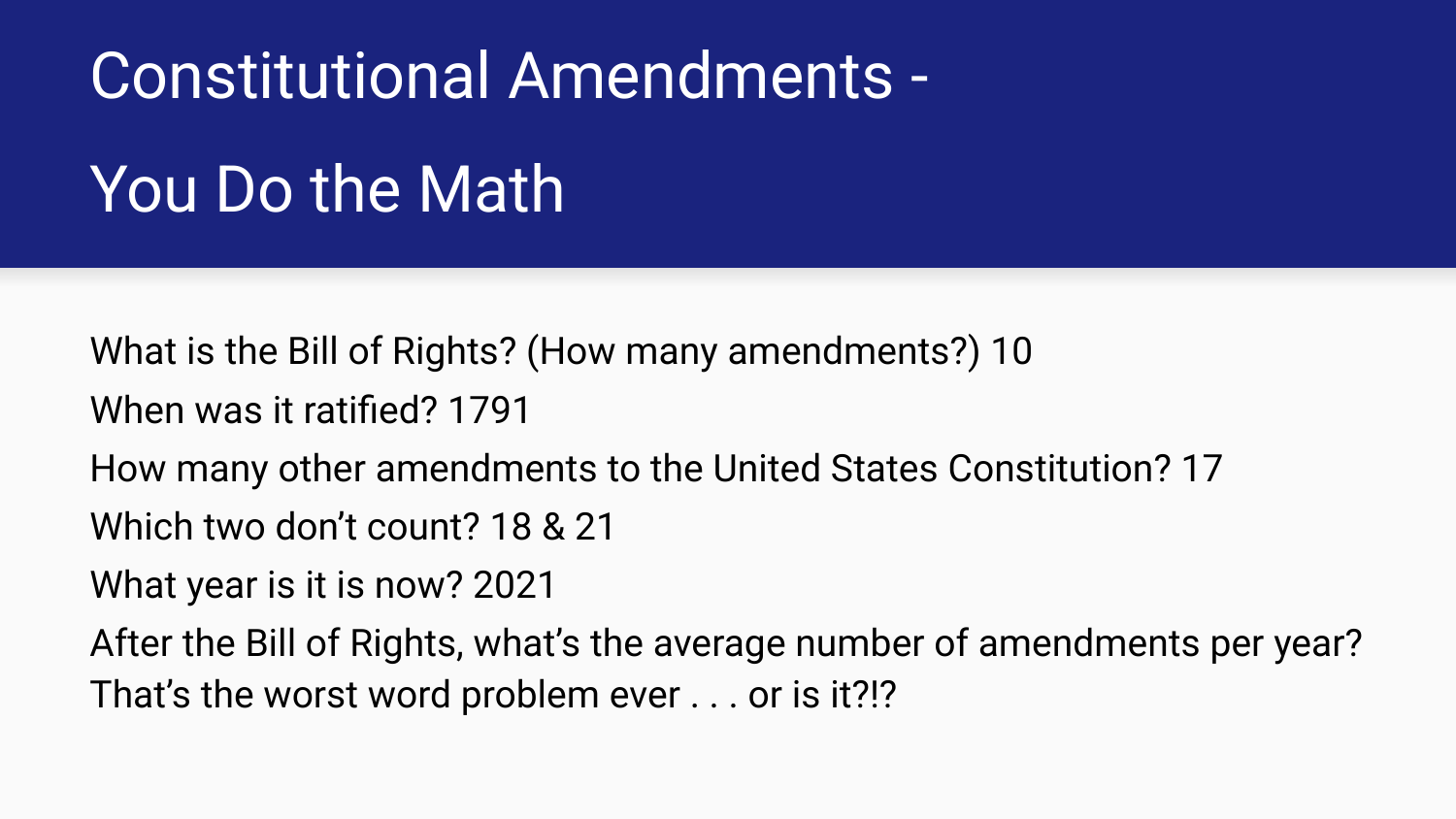

# Constitutional Amendments -
You Do the Math
What is the Bill of Rights? (How many amendments?) 10
When was it ratified? 1791
How many other amendments to the United States Constitution? 17
Which two don’t count? 18 & 21
What year is it is now? 2021
After the Bill of Rights, what’s the average number of amendments per year?
That’s the worst word problem ever . . . or is it?!?